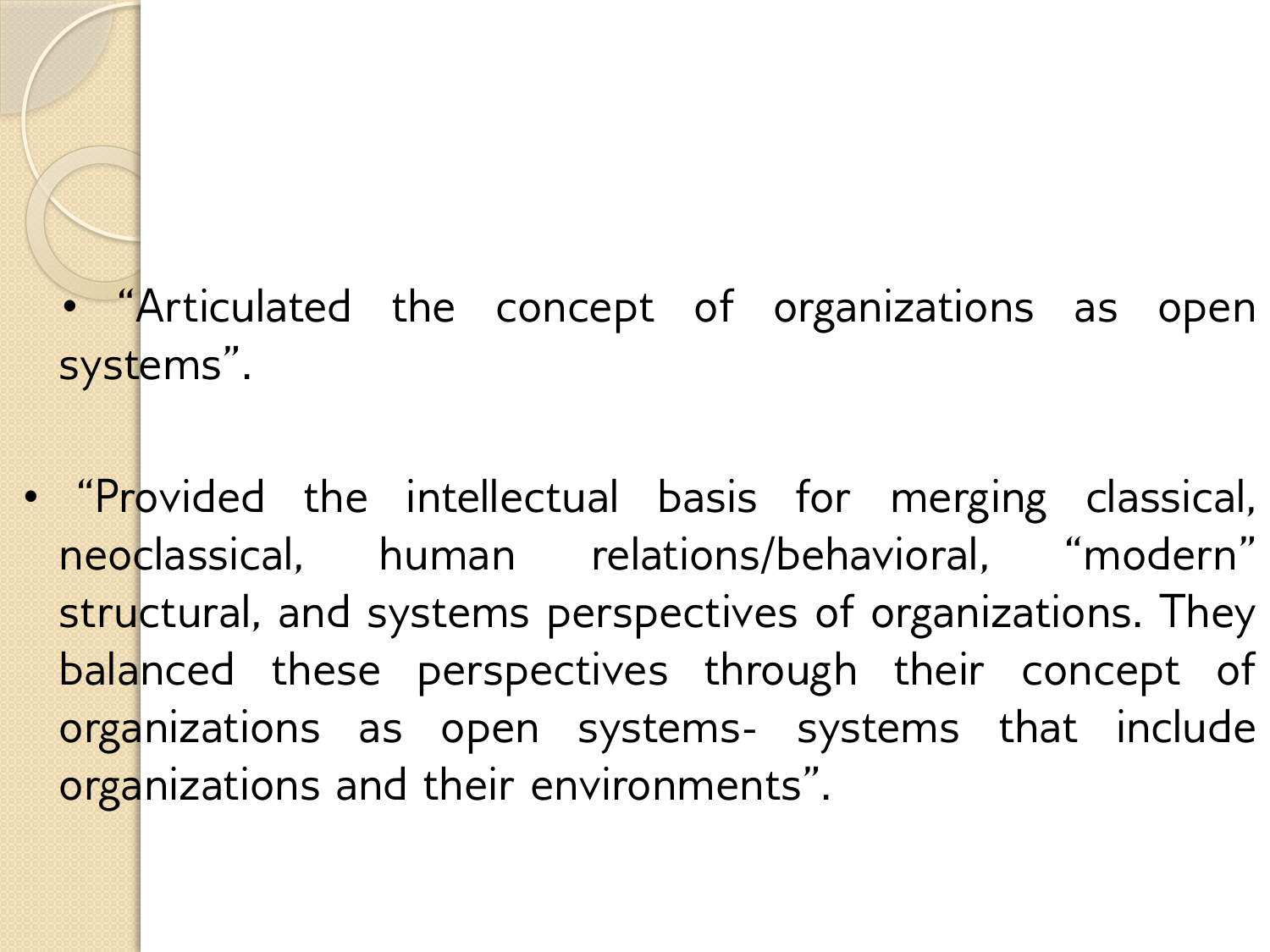

#

 • “Articulated the concept of organizations as open systems”.

• “Provided the intellectual basis for merging classical, neoclassical, human relations/behavioral, “modern” structural, and systems perspectives of organizations. They balanced these perspectives through their concept of organizations as open systems- systems that include organizations and their environments”.